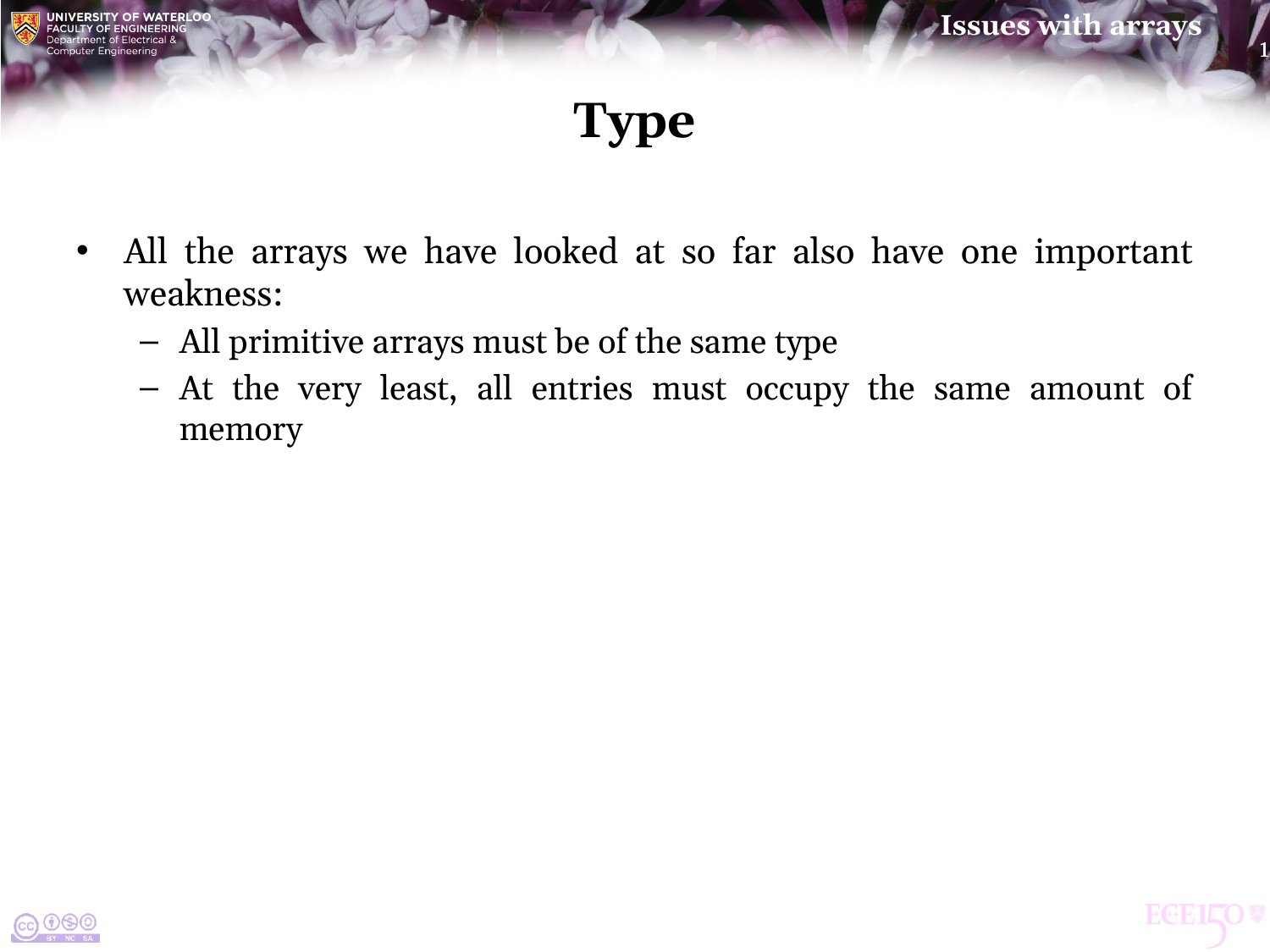

# Type
All the arrays we have looked at so far also have one important weakness:
All primitive arrays must be of the same type
At the very least, all entries must occupy the same amount of memory